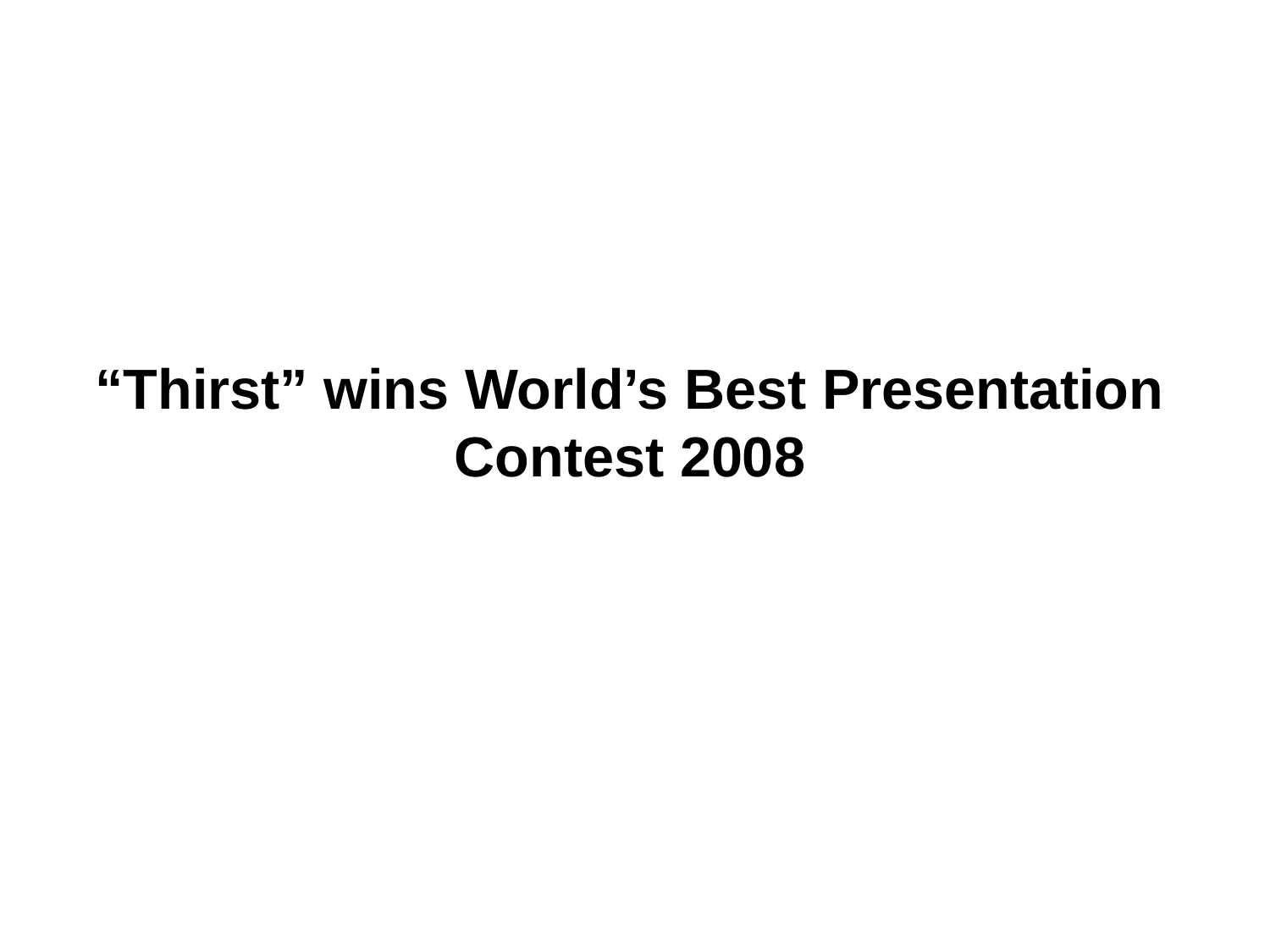

“Thirst” wins World’s Best Presentation Contest 2008